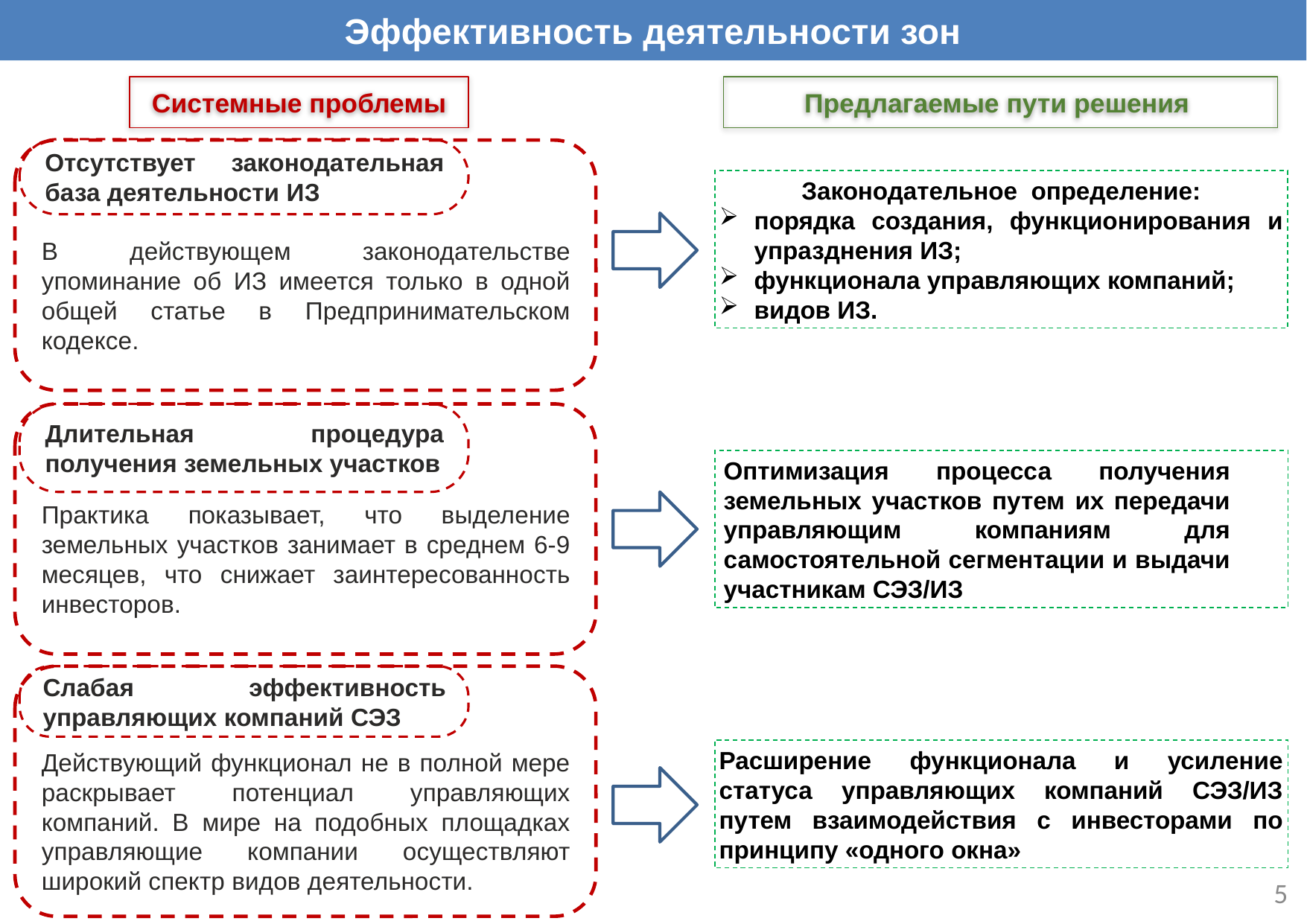

Эффективность деятельности зон
Системные проблемы
Предлагаемые пути решения
Отсутствует законодательная база деятельности ИЗ

В действующем законодательстве упоминание об ИЗ имеется только в одной общей статье в Предпринимательском кодексе.
Законодательное  определение:
порядка создания, функционирования и упразднения ИЗ;
функционала управляющих компаний;
видов ИЗ.

Длительная процедура получения земельных участков

Практика показывает, что выделение земельных участков занимает в среднем 6-9 месяцев, что снижает заинтересованность инвесторов.
Оптимизация процесса получения земельных участков путем их передачи управляющим компаниям для самостоятельной сегментации и выдачи участникам СЭЗ/ИЗ

Действующий функционал не в полной мере раскрывает потенциал управляющих компаний. В мире на подобных площадках управляющие компании осуществляют широкий спектр видов деятельности.
Слабая эффективность управляющих компаний СЭЗ
Расширение функционала и усиление статуса управляющих компаний СЭЗ/ИЗ путем взаимодействия с инвесторами по принципу «одного окна»

5